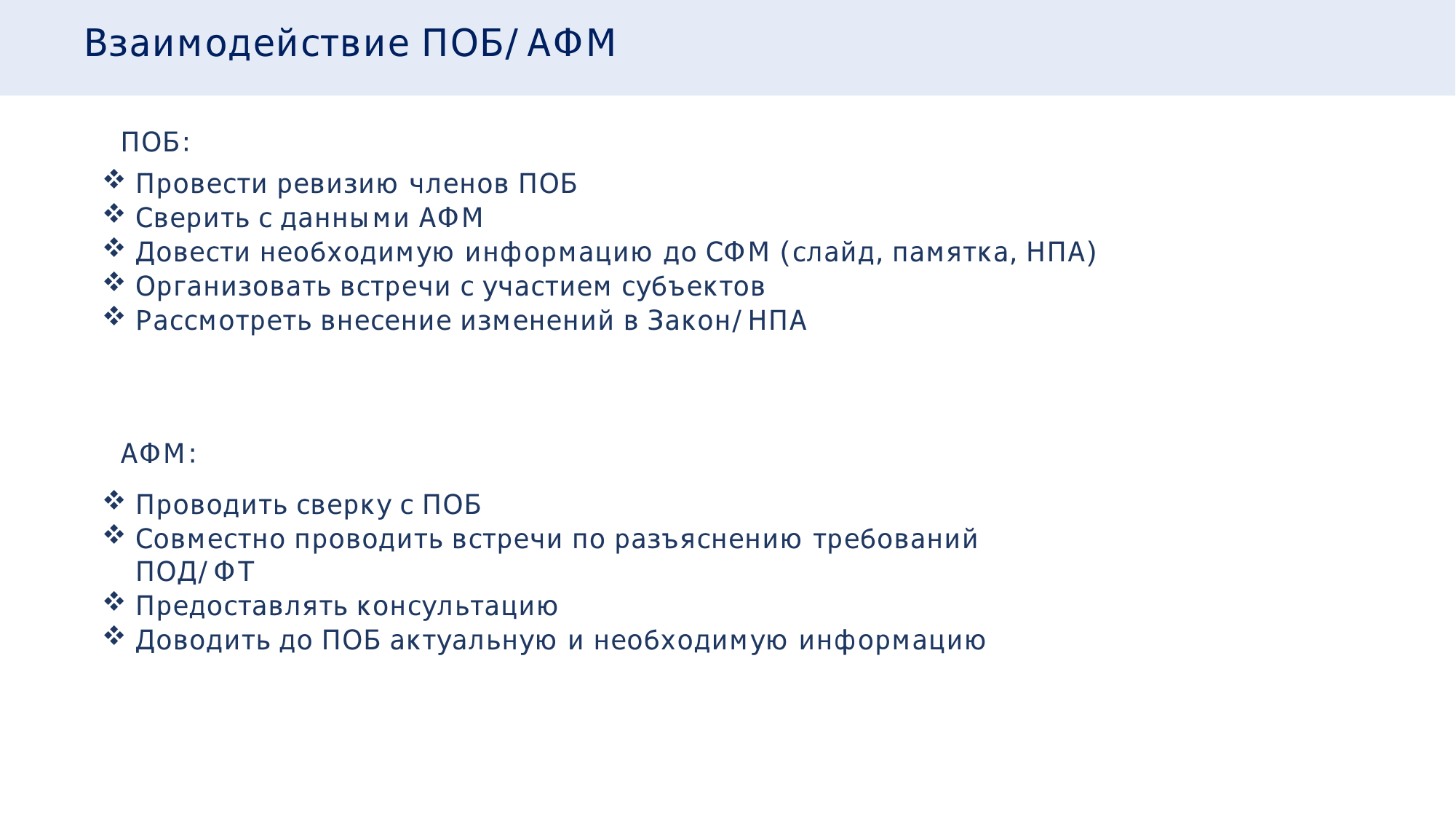

Взаимодействие ПОБ/АФМ
ПОБ:
Провести ревизию членов ПОБ
Сверить с данными АФМ
Довести необходимую информацию до СФМ (слайд, памятка, НПА)
Организовать встречи с участием субъектов
Рассмотреть внесение изменений в Закон/НПА
АФМ:
Проводить сверку с ПОБ
Совместно проводить встречи по разъяснению требований ПОД/ФТ
Предоставлять консультацию
Доводить до ПОБ актуальную и необходимую информацию